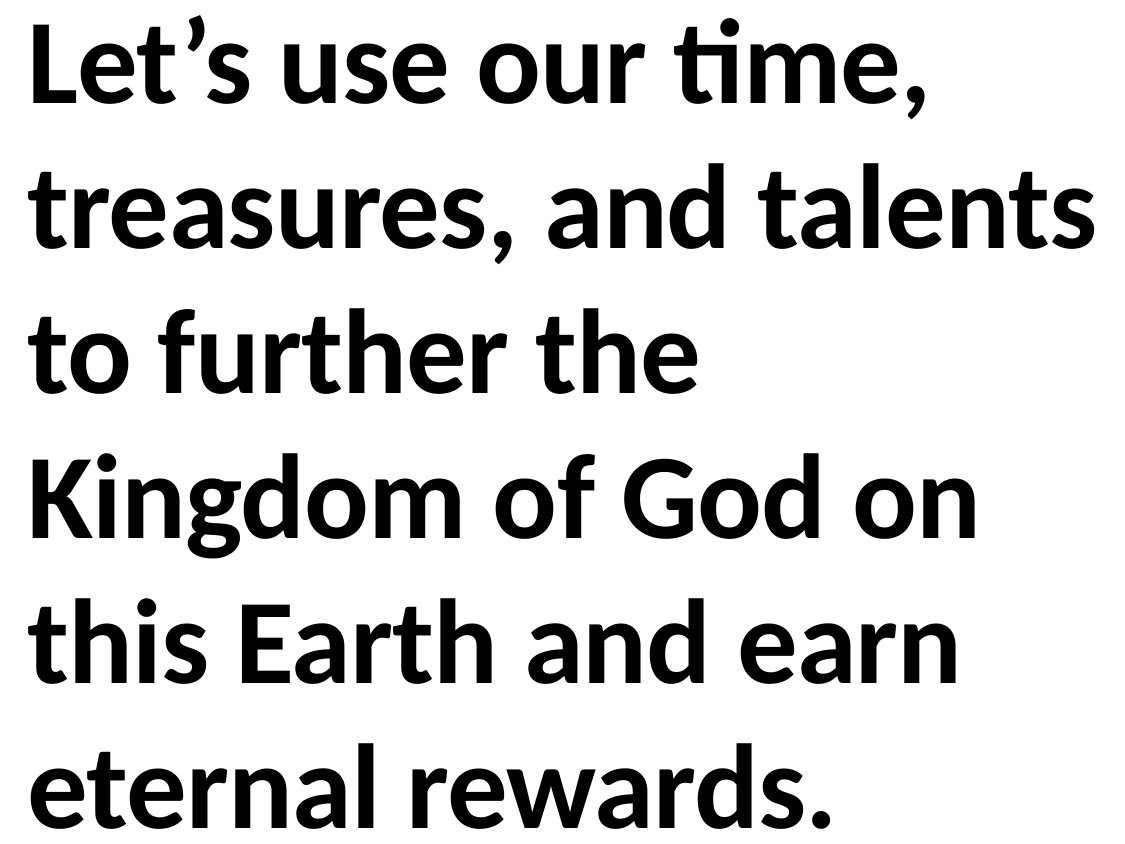

Let’s use our time, treasures, and talents to further the Kingdom of God on this Earth and earn eternal rewards.